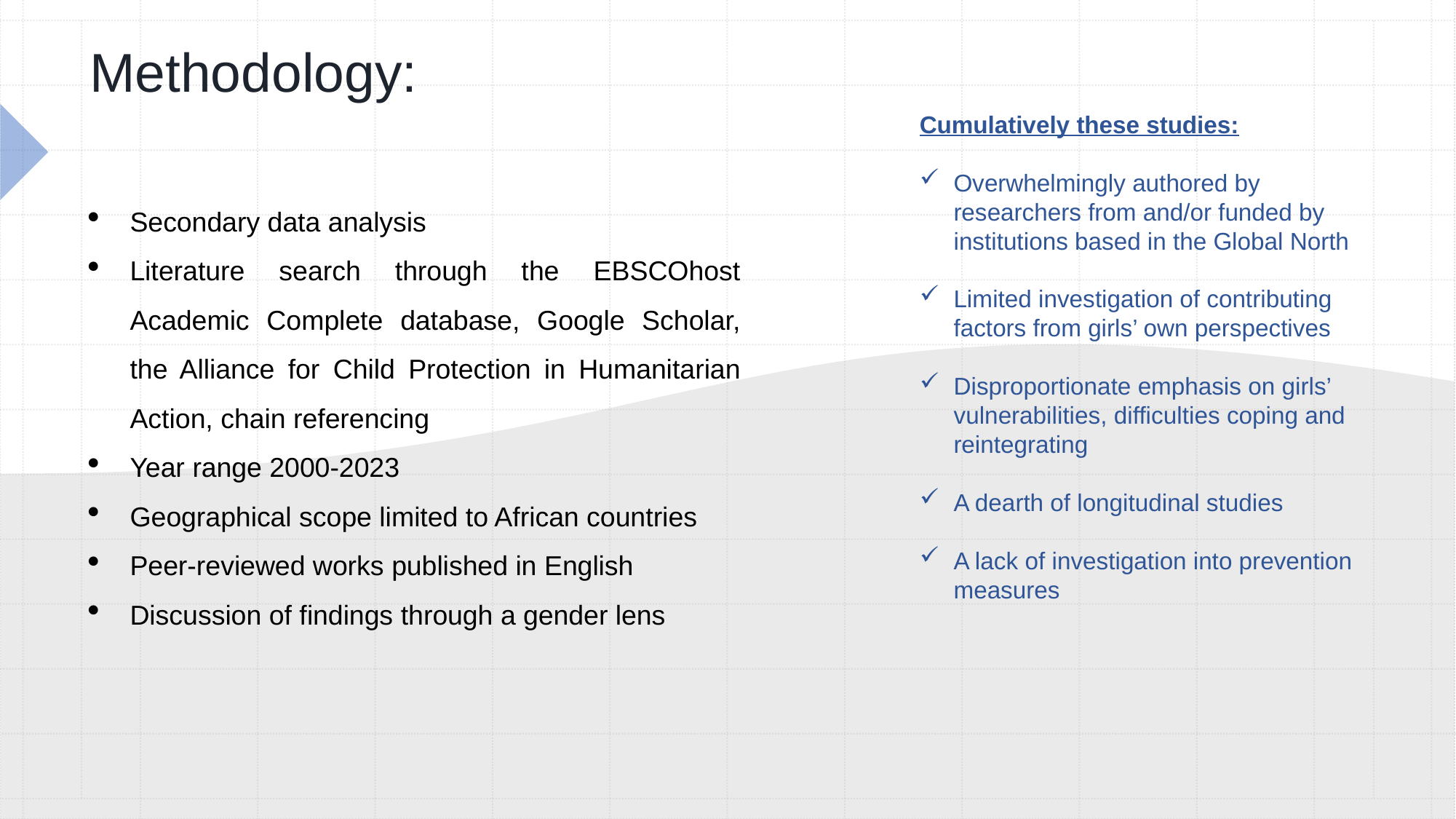

# Methodology:
Cumulatively these studies:

Overwhelmingly authored by researchers from and/or funded by institutions based in the Global North

Limited investigation of contributing factors from girls’ own perspectives

Disproportionate emphasis on girls’ vulnerabilities, difficulties coping and reintegrating

A dearth of longitudinal studies

A lack of investigation into prevention measures

Secondary data analysis
Literature search through the EBSCOhost Academic Complete database, Google Scholar, the Alliance for Child Protection in Humanitarian Action, chain referencing
Year range 2000-2023
Geographical scope limited to African countries
Peer-reviewed works published in English
Discussion of findings through a gender lens